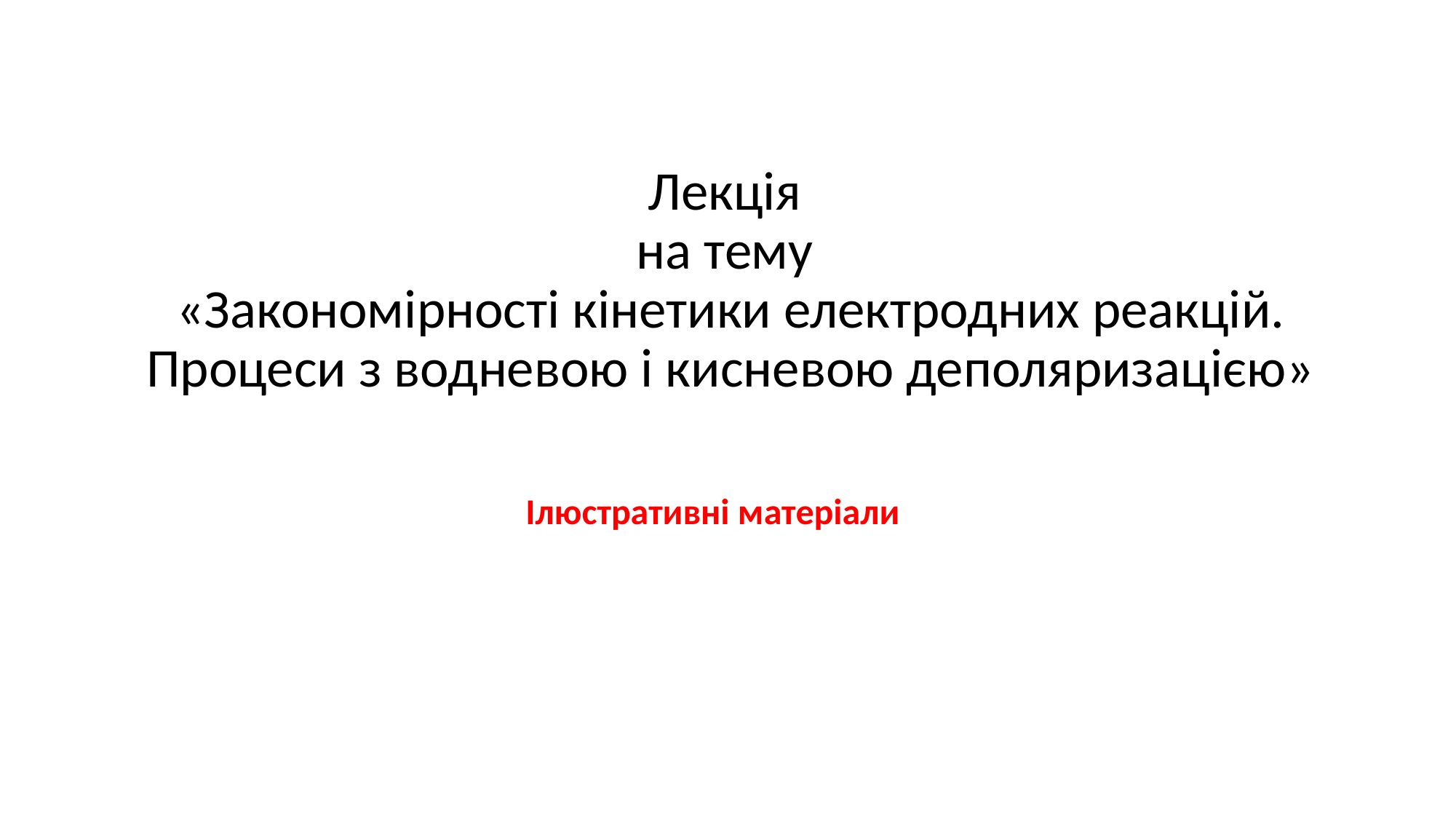

# Лекція на тему «Закономірності кінетики електродних реакцій. Процеси з водневою і кисневою деполяризацією»
Ілюстративні матеріали